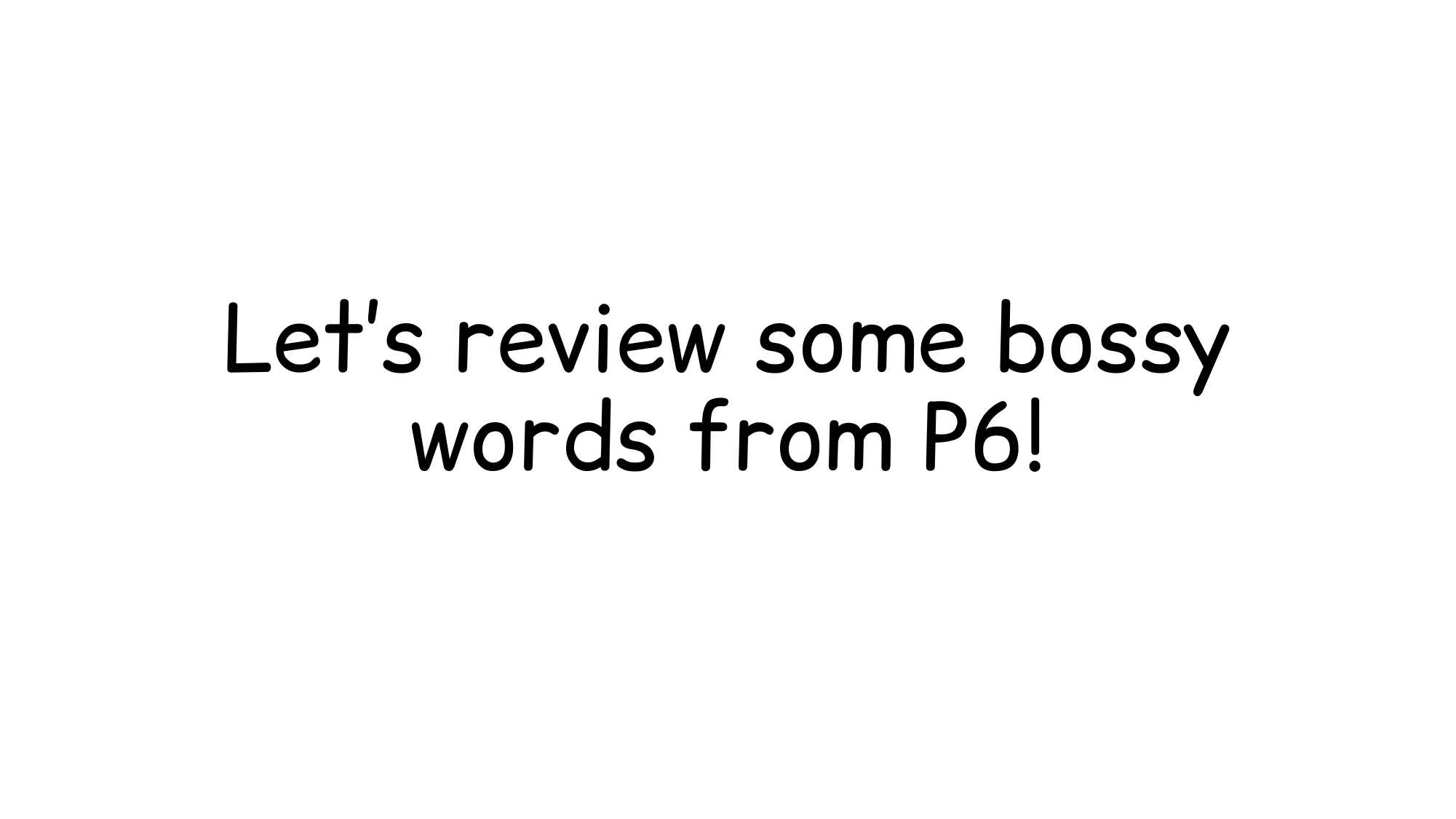

# Let’s review some bossy words from P6!